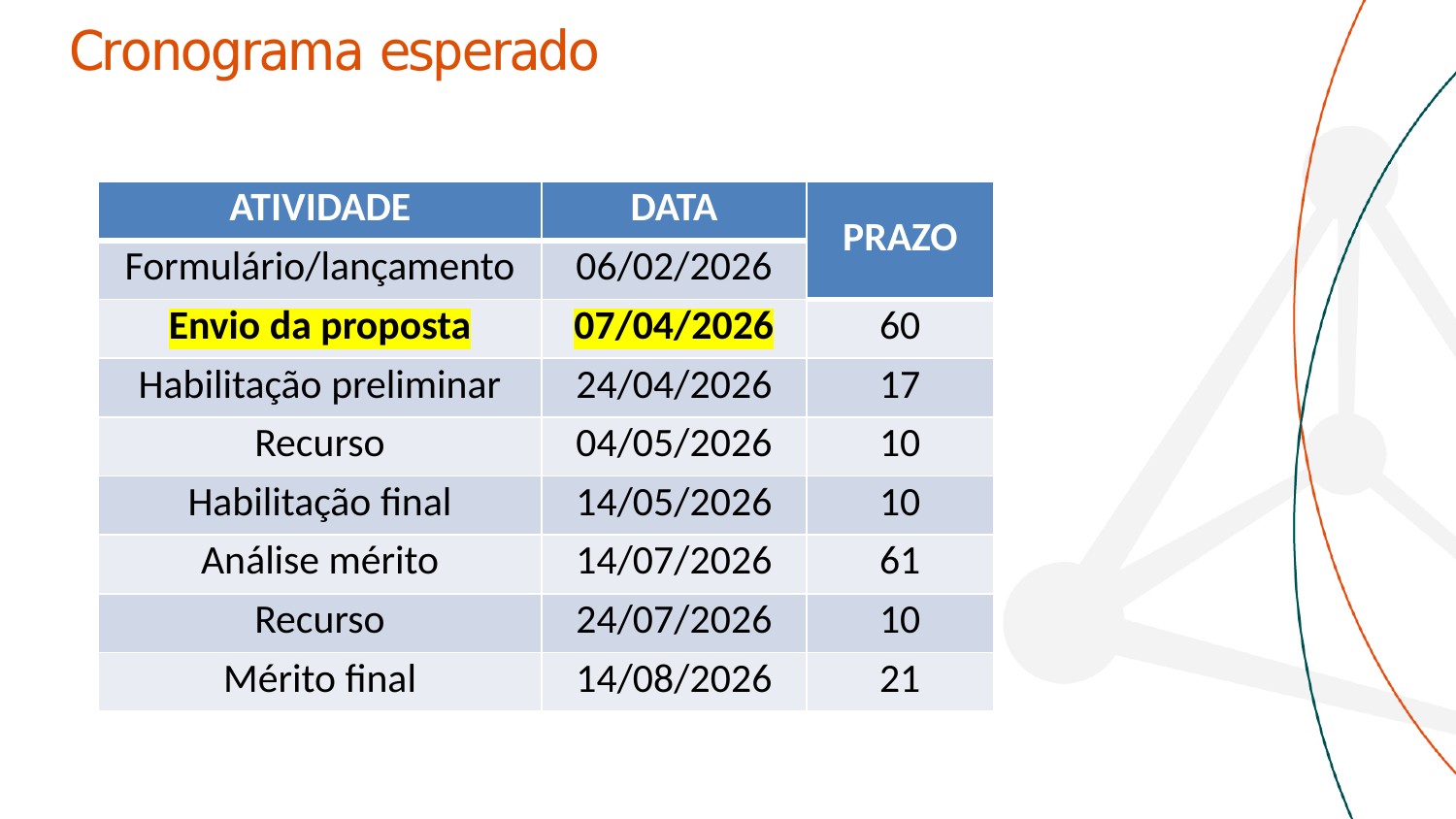

Cronograma esperado
| ATIVIDADE | DATA | PRAZO |
| --- | --- | --- |
| Formulário/lançamento | 06/02/2026 |  |
| Envio da proposta | 07/04/2026 | 60 |
| Habilitação preliminar | 24/04/2026 | 17 |
| Recurso | 04/05/2026 | 10 |
| Habilitação final | 14/05/2026 | 10 |
| Análise mérito | 14/07/2026 | 61 |
| Recurso | 24/07/2026 | 10 |
| Mérito final | 14/08/2026 | 21 |